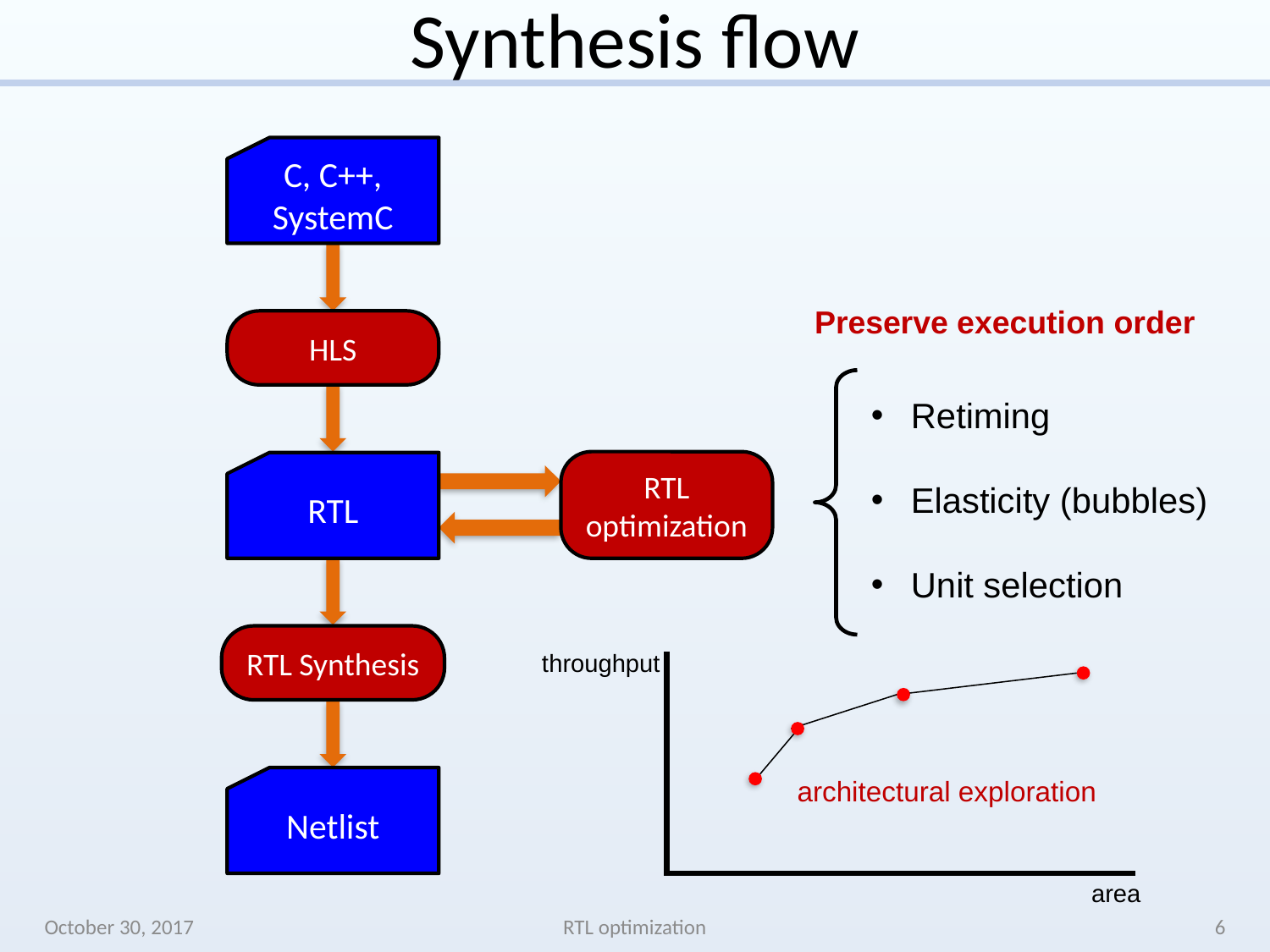

# Synthesis flow
C, C++,
SystemC

Preserve execution order
HLS

Retiming

Elasticity (bubbles)

Unit selection

RTL optimization

RTL

RTL Synthesis
throughput

architectural exploration
area

Netlist
October 30, 2017
RTL optimization
6